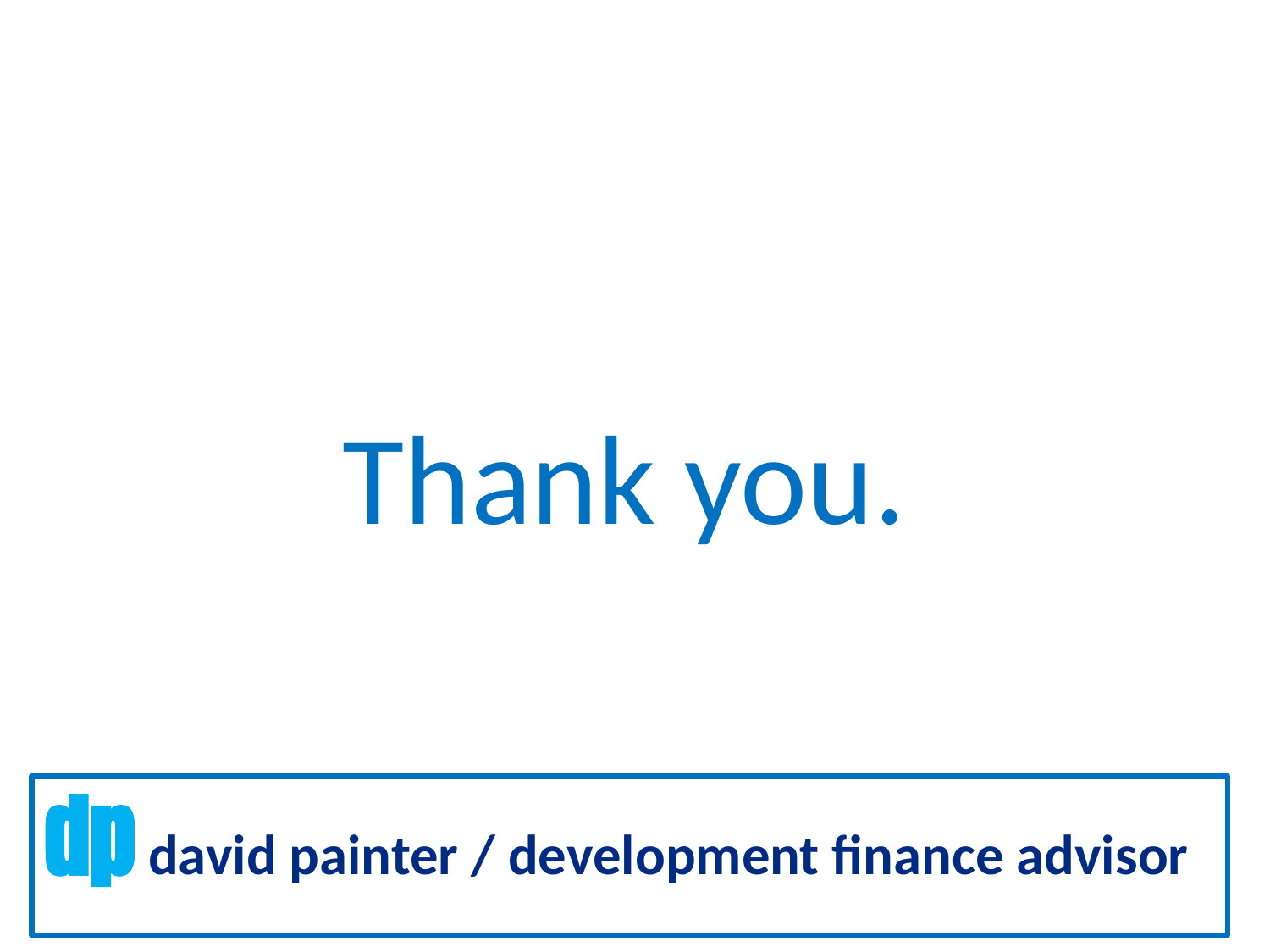

Thank you.
dp david painter / development finance advisor